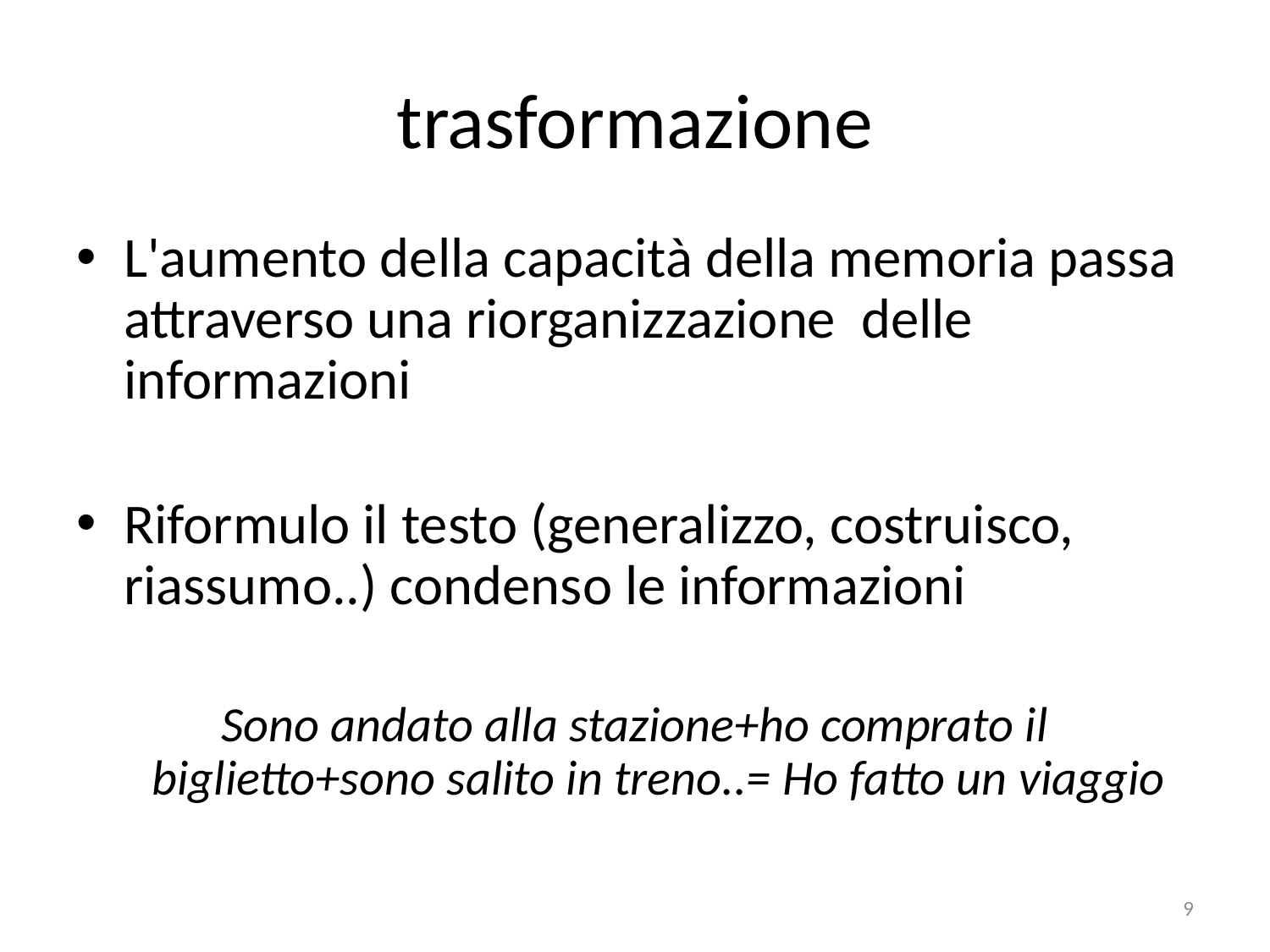

# trasformazione
L'aumento della capacità della memoria passa attraverso una riorganizzazione  delle informazioni

Riformulo il testo (generalizzo, costruisco, riassumo..) condenso le informazioni

Sono andato alla stazione+ho comprato il biglietto+sono salito in treno..= Ho fatto un viaggio

9